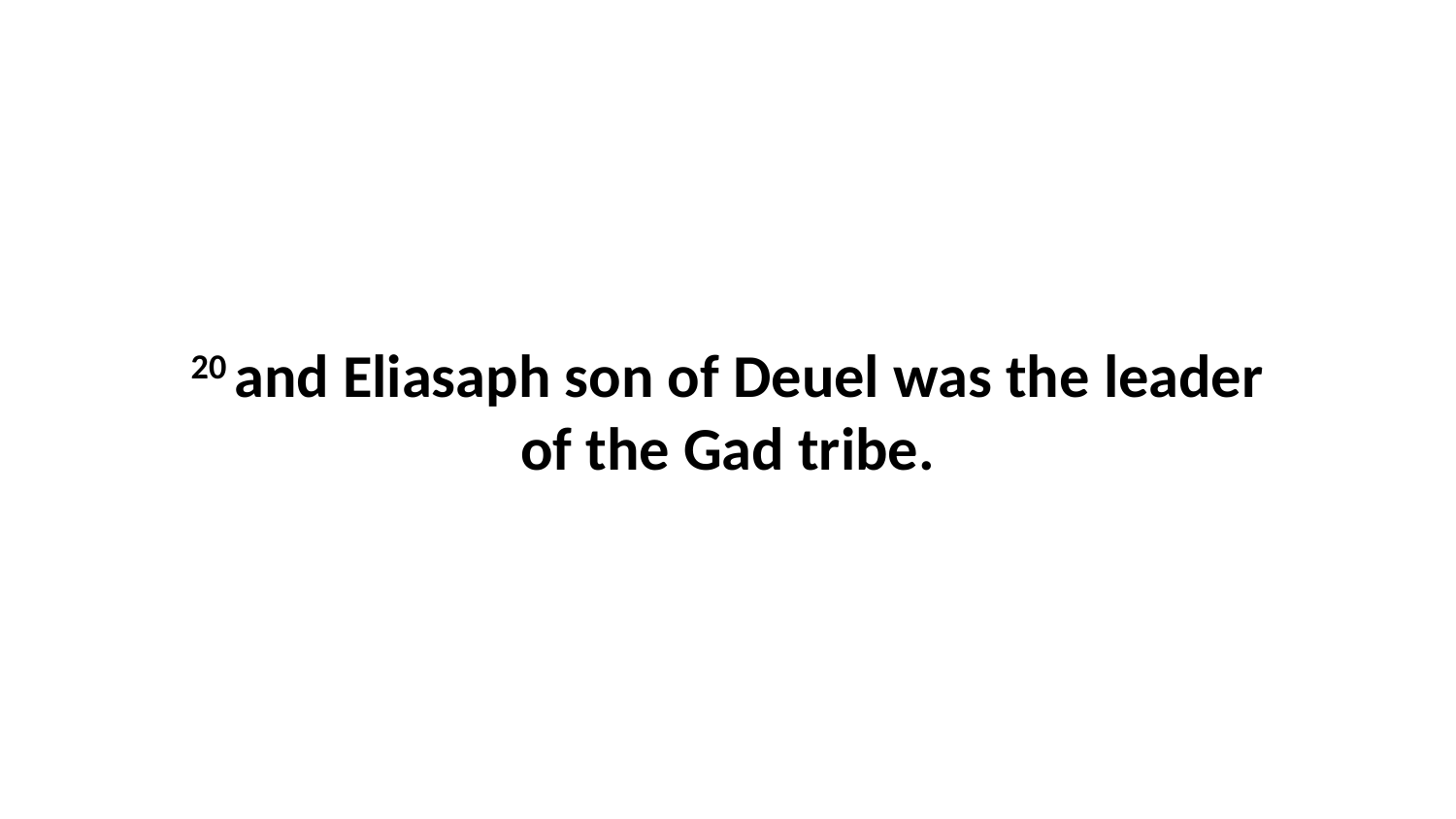

20 and Eliasaph son of Deuel was the leader of the Gad tribe.